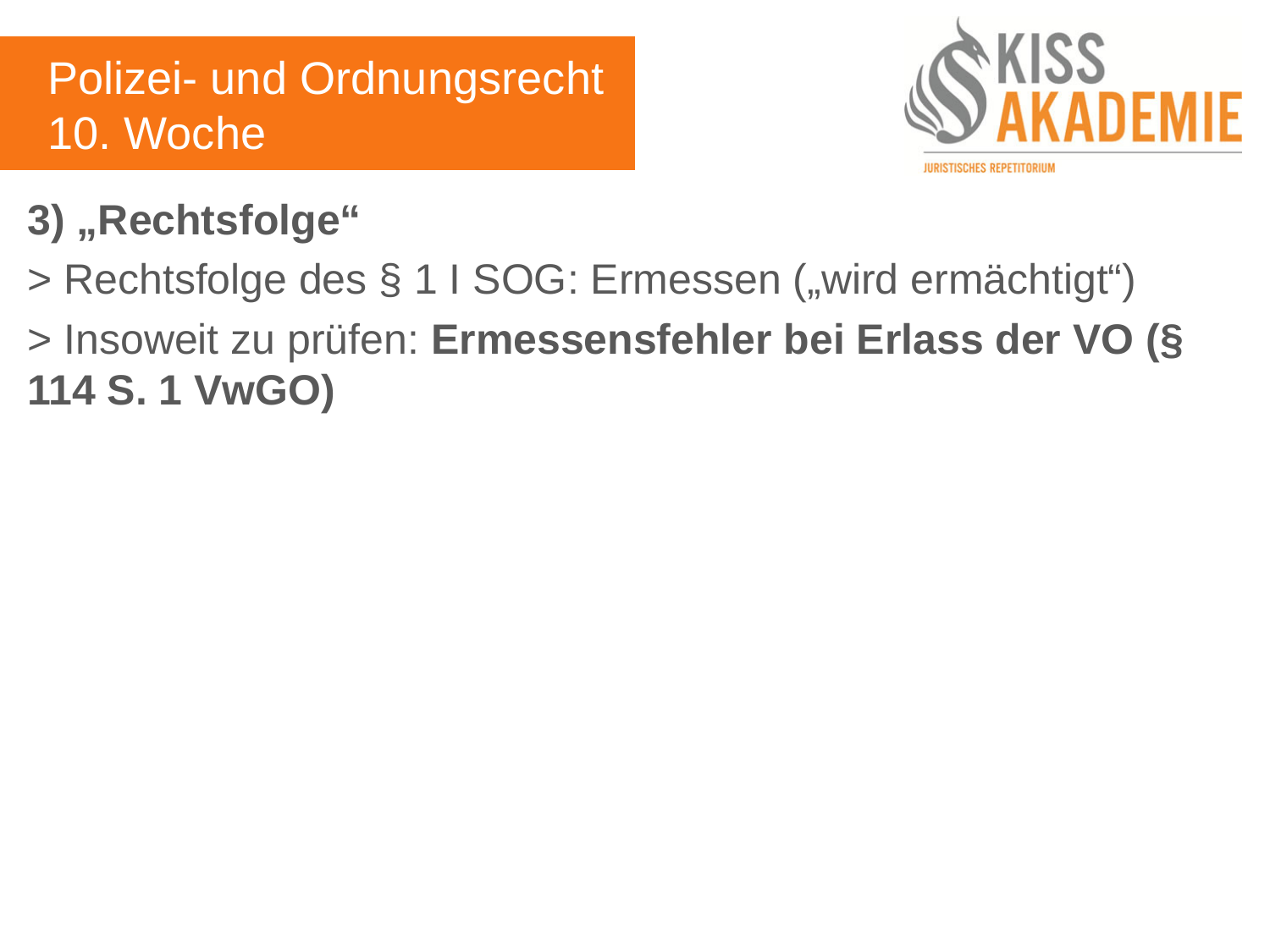

Polizei- und Ordnungsrecht
10. Woche
3) „Rechtsfolge“
> Rechtsfolge des § 1 I SOG: Ermessen („wird ermächtigt“)
> Insoweit zu prüfen: Ermessensfehler bei Erlass der VO (§ 114 S. 1 VwGO)